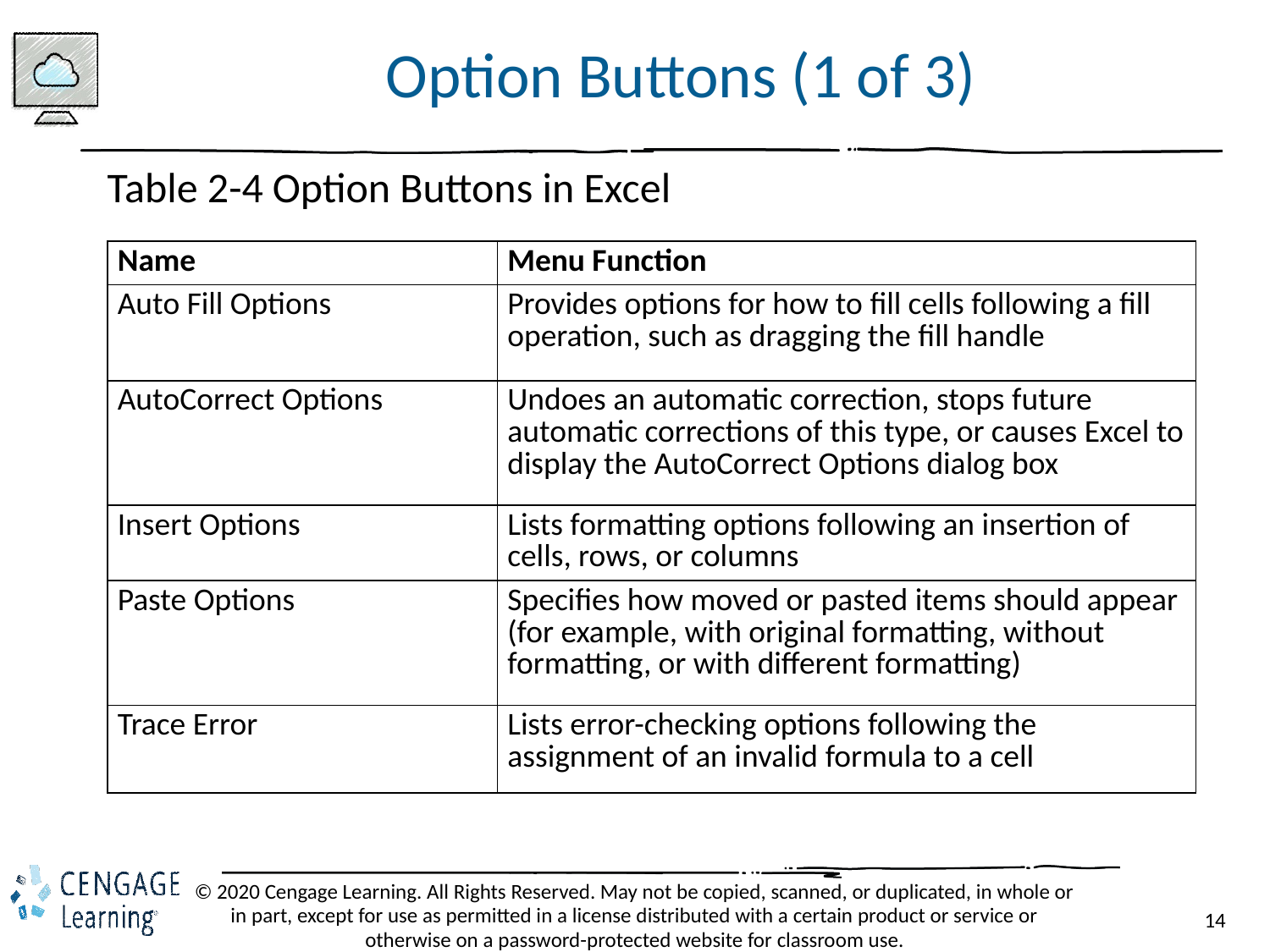

# Option Buttons (1 of 3)
Table 2-4 Option Buttons in Excel
| Name | Menu Function |
| --- | --- |
| Auto Fill Options | Provides options for how to fill cells following a fill operation, such as dragging the fill handle |
| AutoCorrect Options | Undoes an automatic correction, stops future automatic corrections of this type, or causes Excel to display the AutoCorrect Options dialog box |
| Insert Options | Lists formatting options following an insertion of cells, rows, or columns |
| Paste Options | Specifies how moved or pasted items should appear (for example, with original formatting, without formatting, or with different formatting) |
| Trace Error | Lists error-checking options following the assignment of an invalid formula to a cell |